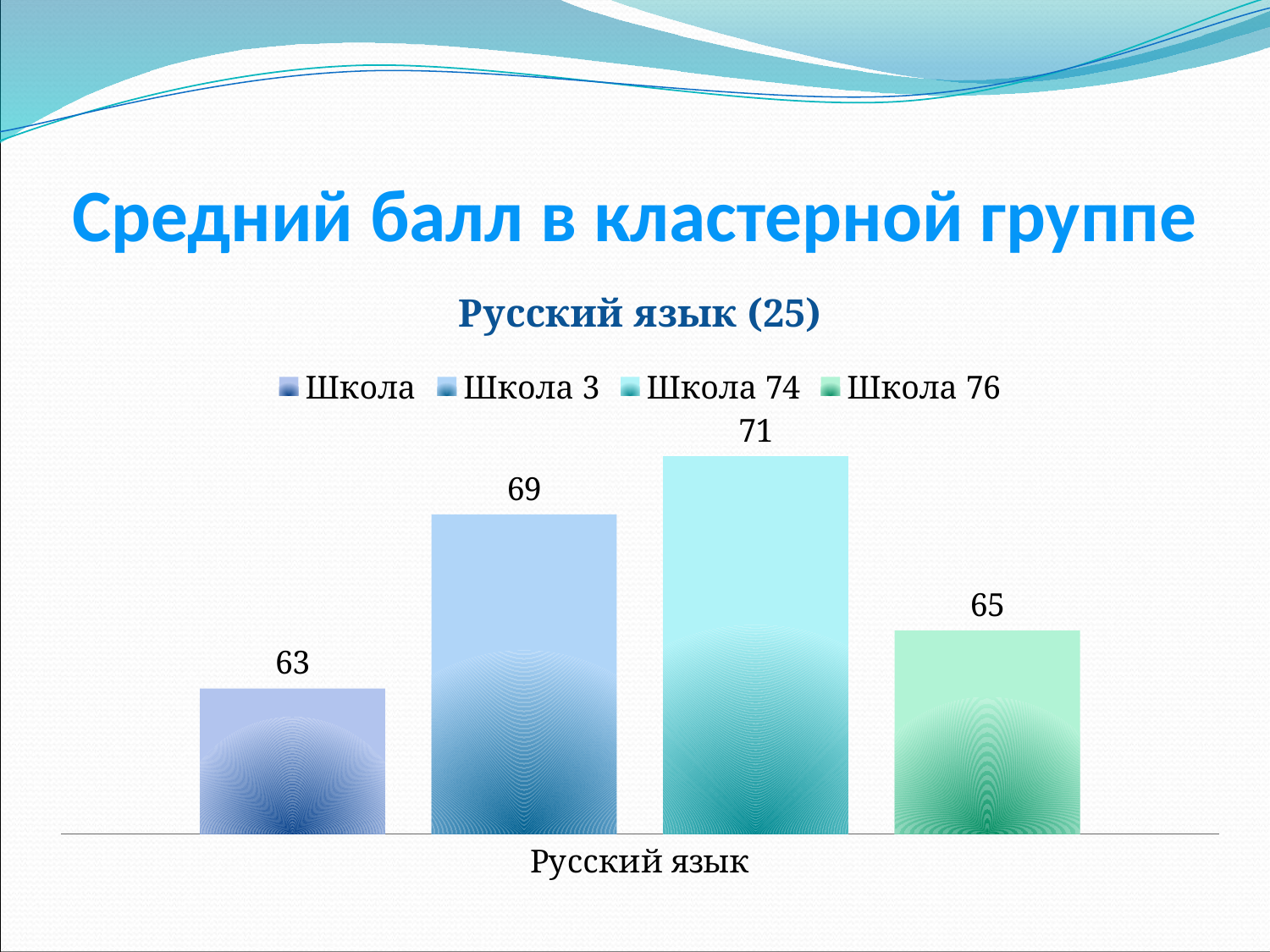

# Средний балл в кластерной группе

### Chart: Русский язык (25)

| Category | Школа | Школа 3 | Школа 74 | Школа 76 |
|---|---|---|---|---|
| Русский язык | 63.0 | 69.0 | 71.0 | 65.0 |